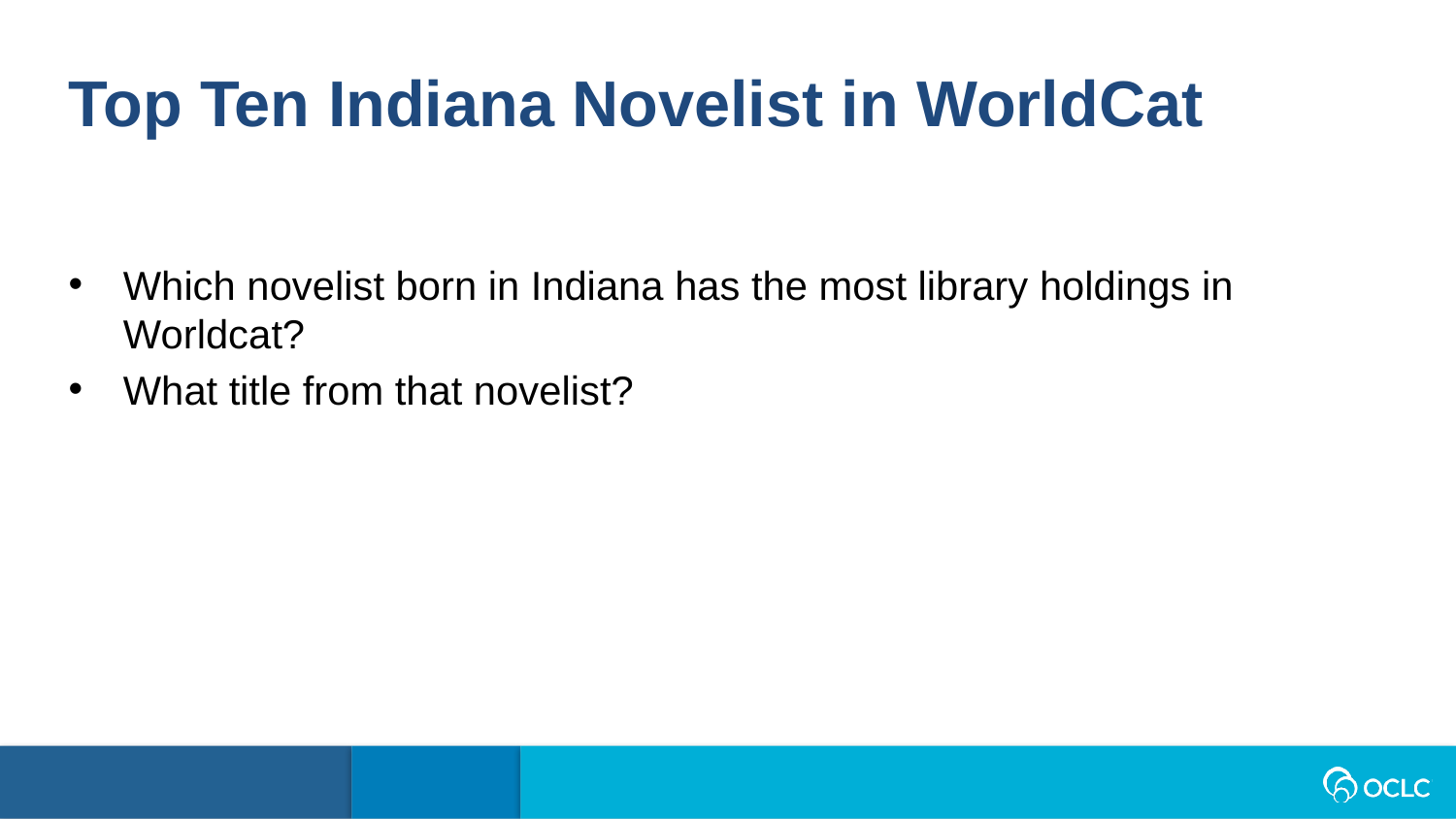

Top Ten Indiana Novelist in WorldCat
Which novelist born in Indiana has the most library holdings in Worldcat?
What title from that novelist?